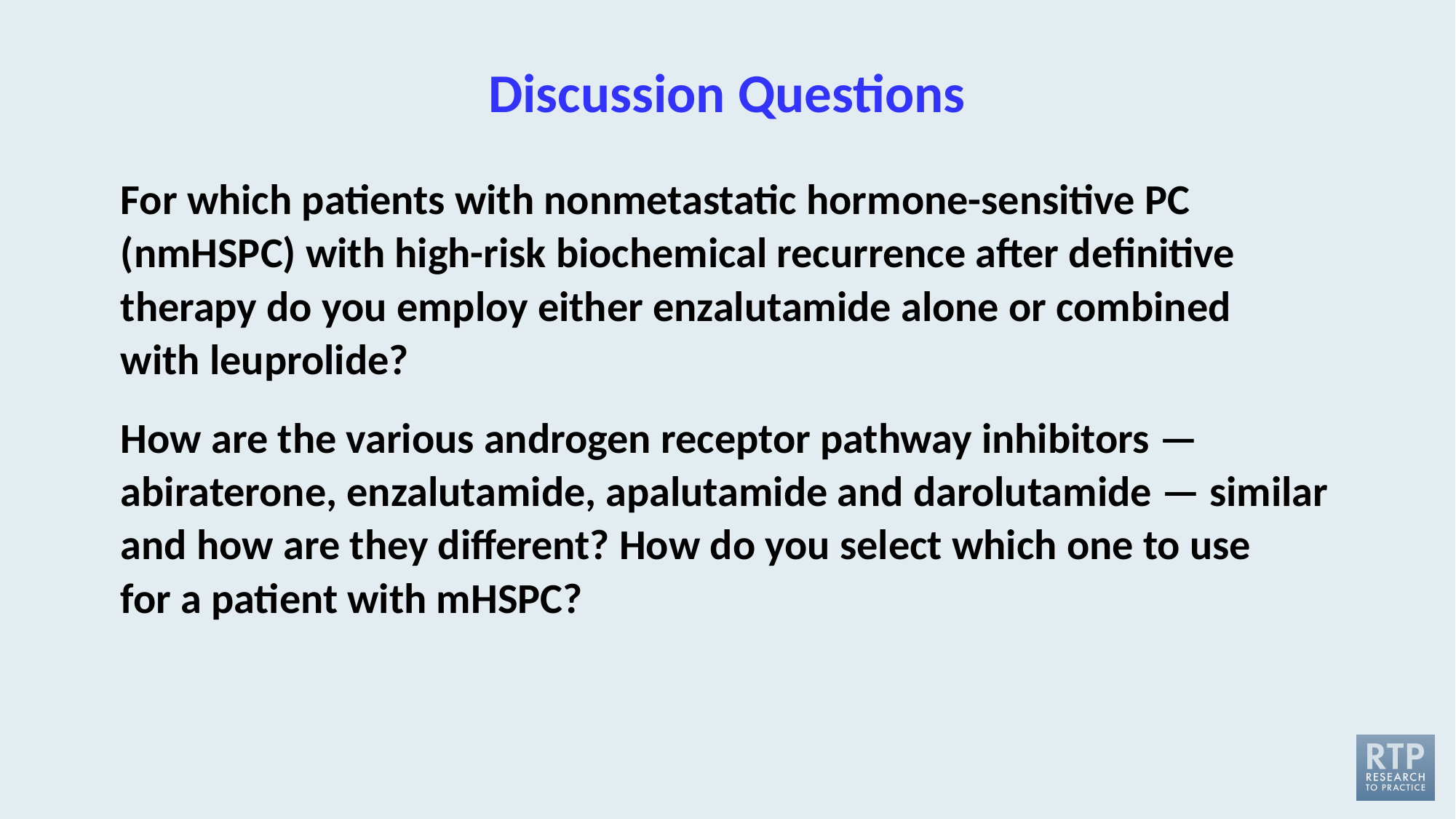

# Discussion Questions
For which patients with nonmetastatic hormone-sensitive PC (nmHSPC) with high-risk biochemical recurrence after definitive therapy do you employ either enzalutamide alone or combined
with leuprolide?
How are the various androgen receptor pathway inhibitors — abiraterone, enzalutamide, apalutamide and darolutamide — similar and how are they different? How do you select which one to use
for a patient with mHSPC?